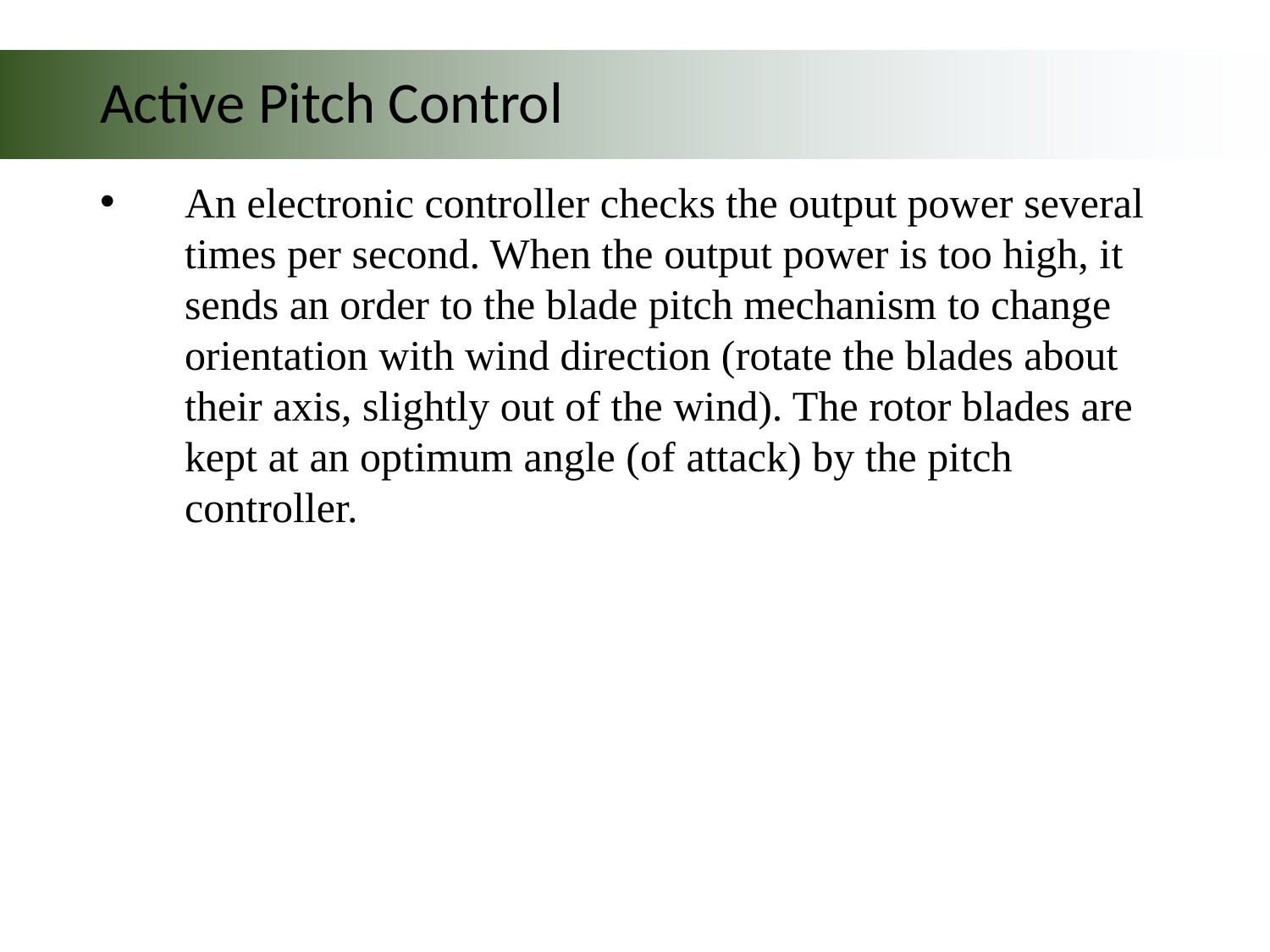

# Active Pitch Control
An electronic controller checks the output power several times per second. When the output power is too high, it sends an order to the blade pitch mechanism to change orientation with wind direction (rotate the blades about their axis, slightly out of the wind). The rotor blades are kept at an optimum angle (of attack) by the pitch controller.